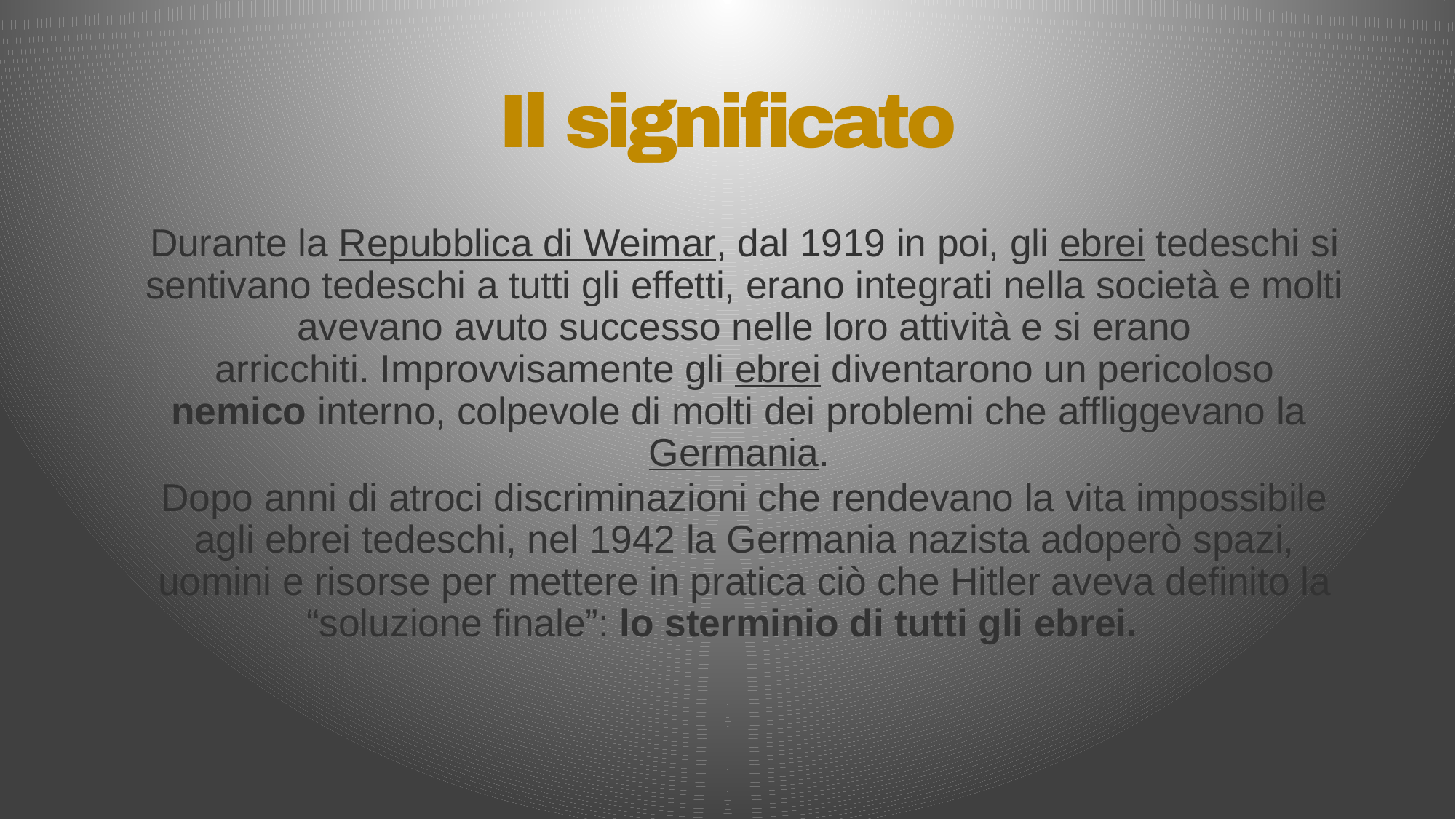

# Il significato
Durante la Repubblica di Weimar, dal 1919 in poi, gli ebrei tedeschi si sentivano tedeschi a tutti gli effetti, erano integrati nella società e molti avevano avuto successo nelle loro attività e si erano arricchiti. Improvvisamente gli ebrei diventarono un pericoloso nemico interno, colpevole di molti dei problemi che affliggevano la Germania.
Dopo anni di atroci discriminazioni che rendevano la vita impossibile agli ebrei tedeschi, nel 1942 la Germania nazista adoperò spazi, uomini e risorse per mettere in pratica ciò che Hitler aveva definito la “soluzione finale”: lo sterminio di tutti gli ebrei.